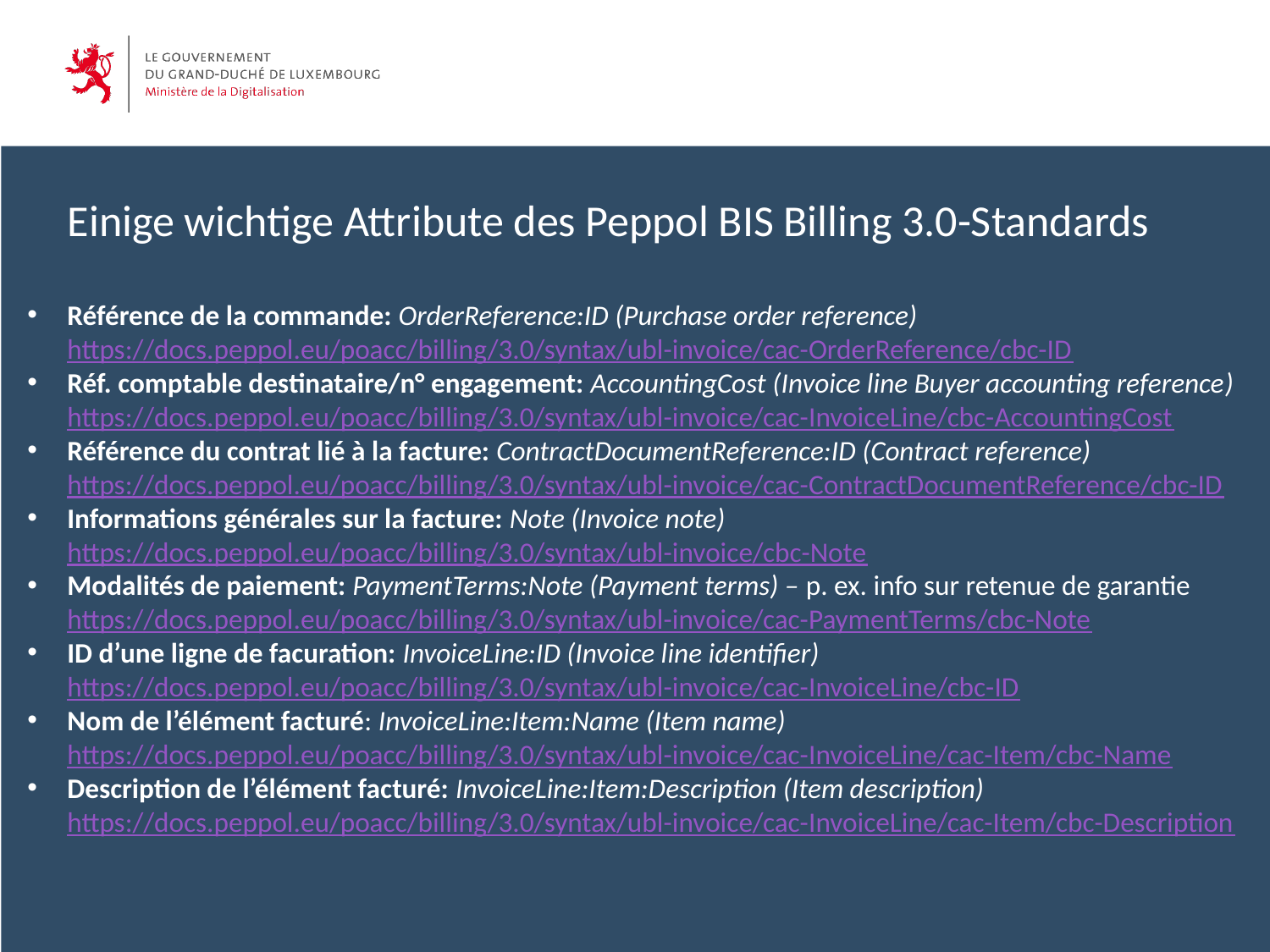

Einige wichtige Attribute des Peppol BIS Billing 3.0-Standards
Référence de la commande: OrderReference:ID (Purchase order reference)
https://docs.peppol.eu/poacc/billing/3.0/syntax/ubl-invoice/cac-OrderReference/cbc-ID
Réf. comptable destinataire/n° engagement: AccountingCost (Invoice line Buyer accounting reference)
https://docs.peppol.eu/poacc/billing/3.0/syntax/ubl-invoice/cac-InvoiceLine/cbc-AccountingCost
Référence du contrat lié à la facture: ContractDocumentReference:ID (Contract reference)
https://docs.peppol.eu/poacc/billing/3.0/syntax/ubl-invoice/cac-ContractDocumentReference/cbc-ID
Informations générales sur la facture: Note (Invoice note)
https://docs.peppol.eu/poacc/billing/3.0/syntax/ubl-invoice/cbc-Note
Modalités de paiement: PaymentTerms:Note (Payment terms) – p. ex. info sur retenue de garantie
https://docs.peppol.eu/poacc/billing/3.0/syntax/ubl-invoice/cac-PaymentTerms/cbc-Note
ID d’une ligne de facuration: InvoiceLine:ID (Invoice line identifier)
https://docs.peppol.eu/poacc/billing/3.0/syntax/ubl-invoice/cac-InvoiceLine/cbc-ID
Nom de l’élément facturé: InvoiceLine:Item:Name (Item name)
https://docs.peppol.eu/poacc/billing/3.0/syntax/ubl-invoice/cac-InvoiceLine/cac-Item/cbc-Name
Description de l’élément facturé: InvoiceLine:Item:Description (Item description)
https://docs.peppol.eu/poacc/billing/3.0/syntax/ubl-invoice/cac-InvoiceLine/cac-Item/cbc-Description